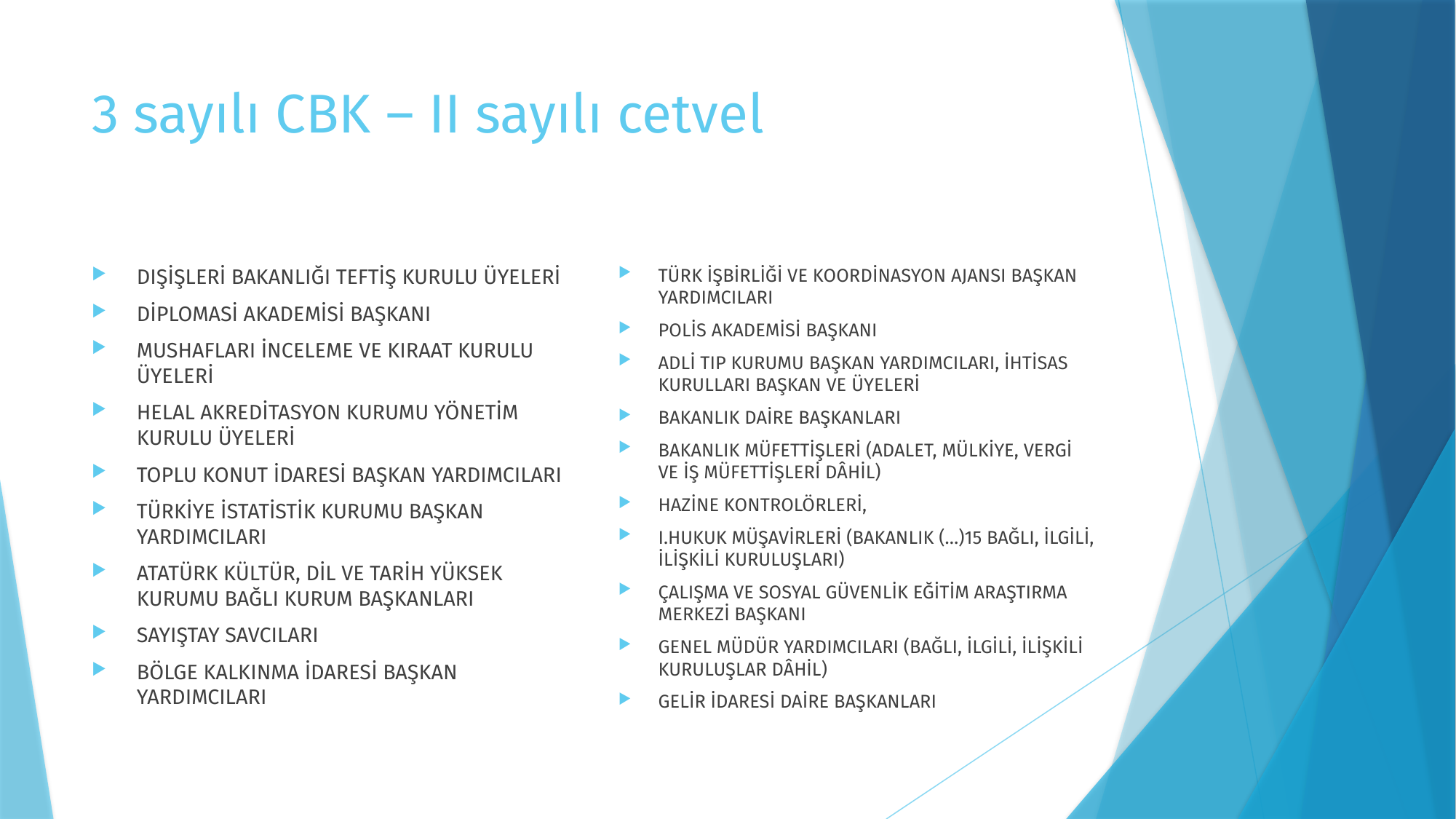

# 3 sayılı CBK – II sayılı cetvel
DIŞİŞLERİ BAKANLIĞI TEFTİŞ KURULU ÜYELERİ
DİPLOMASİ AKADEMİSİ BAŞKANI
MUSHAFLARI İNCELEME VE KIRAAT KURULU ÜYELERİ
HELAL AKREDİTASYON KURUMU YÖNETİM KURULU ÜYELERİ
TOPLU KONUT İDARESİ BAŞKAN YARDIMCILARI
TÜRKİYE İSTATİSTİK KURUMU BAŞKAN YARDIMCILARI
ATATÜRK KÜLTÜR, DİL VE TARİH YÜKSEK KURUMU BAĞLI KURUM BAŞKANLARI
SAYIŞTAY SAVCILARI
BÖLGE KALKINMA İDARESİ BAŞKAN YARDIMCILARI

TÜRK İŞBİRLİĞİ VE KOORDİNASYON AJANSI BAŞKAN YARDIMCILARI
POLİS AKADEMİSİ BAŞKANI
ADLİ TIP KURUMU BAŞKAN YARDIMCILARI, İHTİSAS KURULLARI BAŞKAN VE ÜYELERİ
BAKANLIK DAİRE BAŞKANLARI
BAKANLIK MÜFETTİŞLERİ (ADALET, MÜLKİYE, VERGİ VE İŞ MÜFETTİŞLERİ DÂHİL)
HAZİNE KONTROLÖRLERİ,
I.HUKUK MÜŞAVİRLERİ (BAKANLIK (…)15 BAĞLI, İLGİLİ, İLİŞKİLİ KURULUŞLARI)
ÇALIŞMA VE SOSYAL GÜVENLİK EĞİTİM ARAŞTIRMA MERKEZİ BAŞKANI
GENEL MÜDÜR YARDIMCILARI (BAĞLI, İLGİLİ, İLİŞKİLİ KURULUŞLAR DÂHİL)
GELİR İDARESİ DAİRE BAŞKANLARI